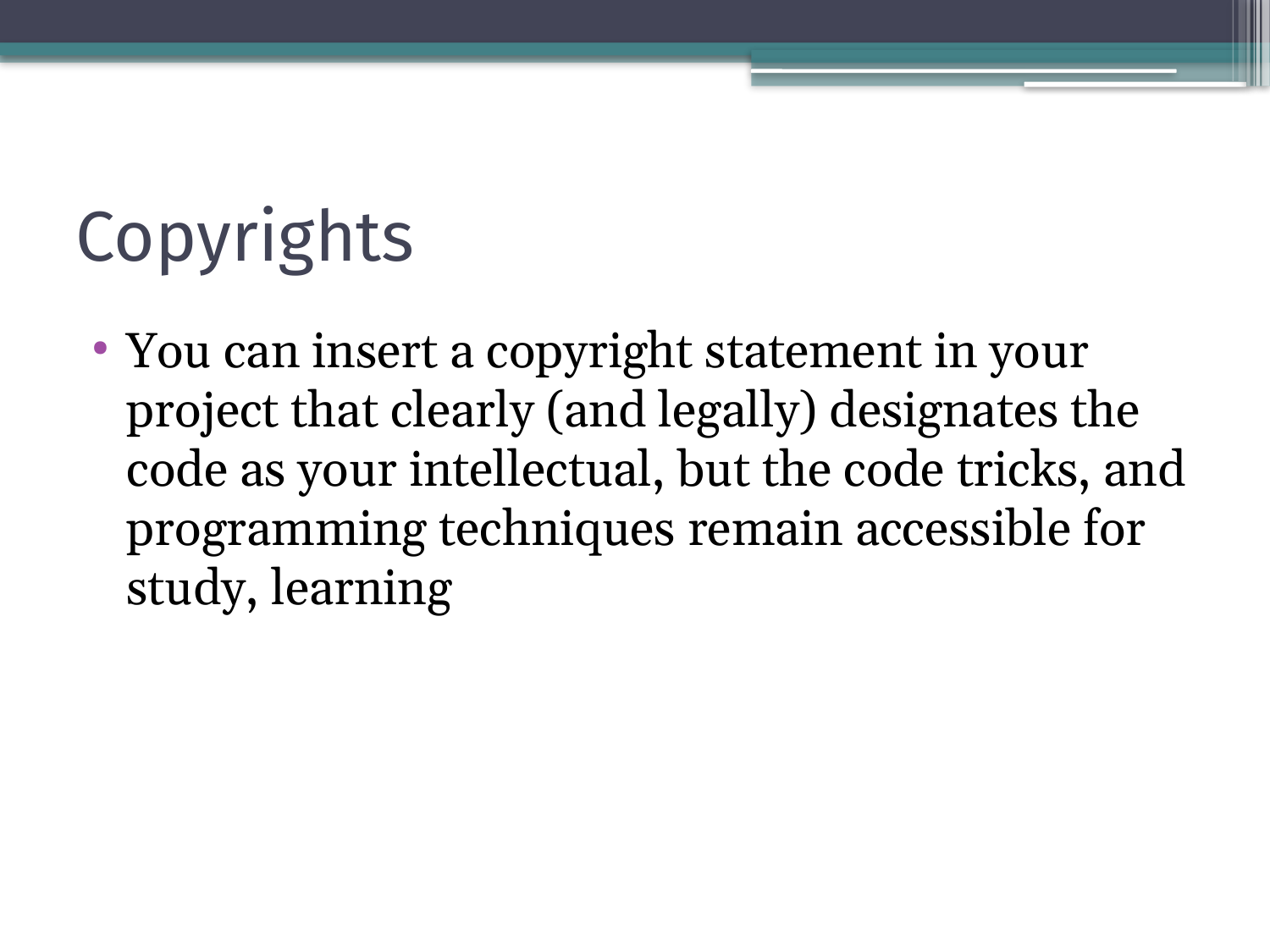

# Copyrights
You can insert a copyright statement in your project that clearly (and legally) designates the code as your intellectual, but the code tricks, and programming techniques remain accessible for study, learning